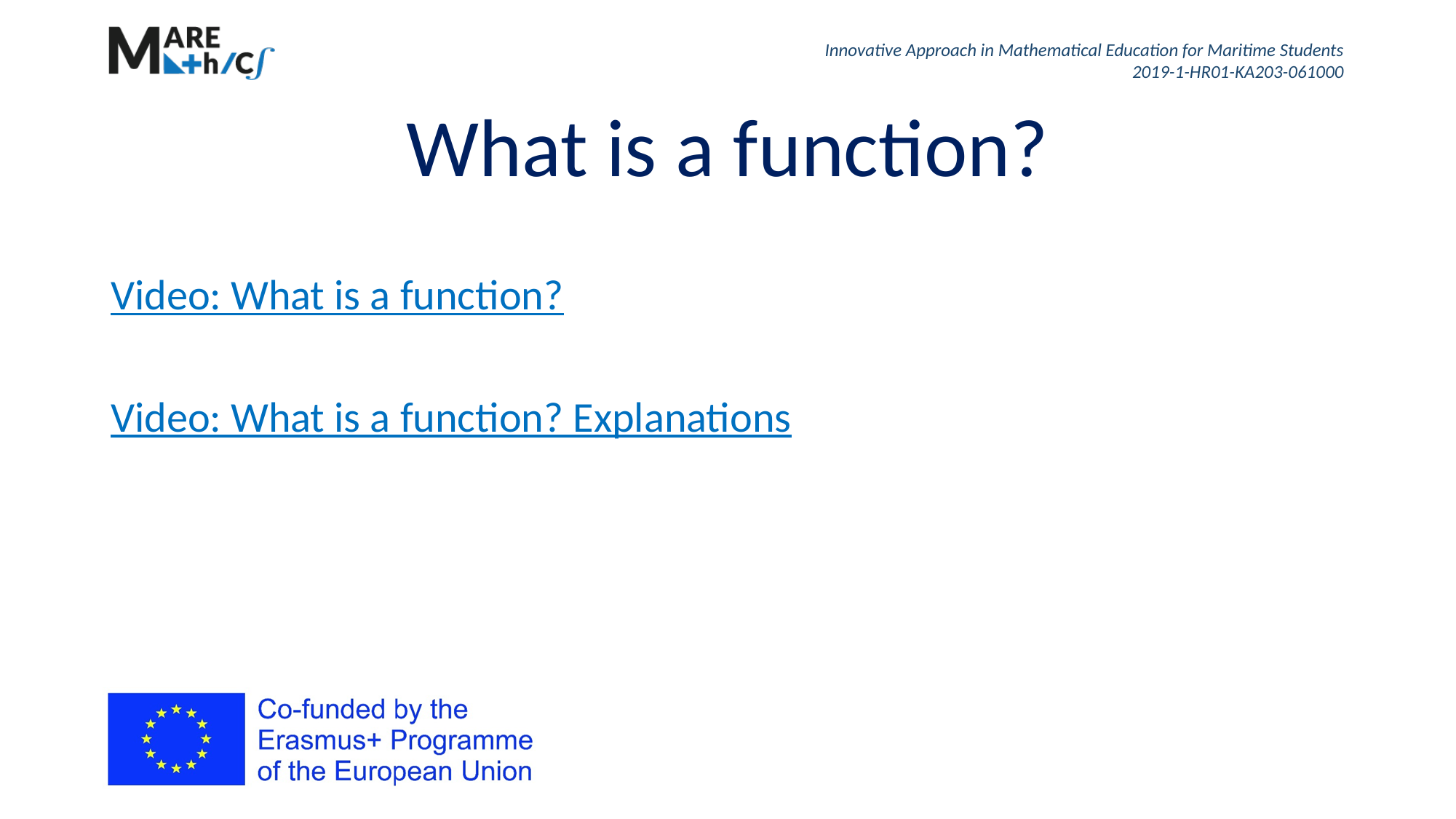

# What is a function?

Video: What is a function?

Video: What is a function? Explanations